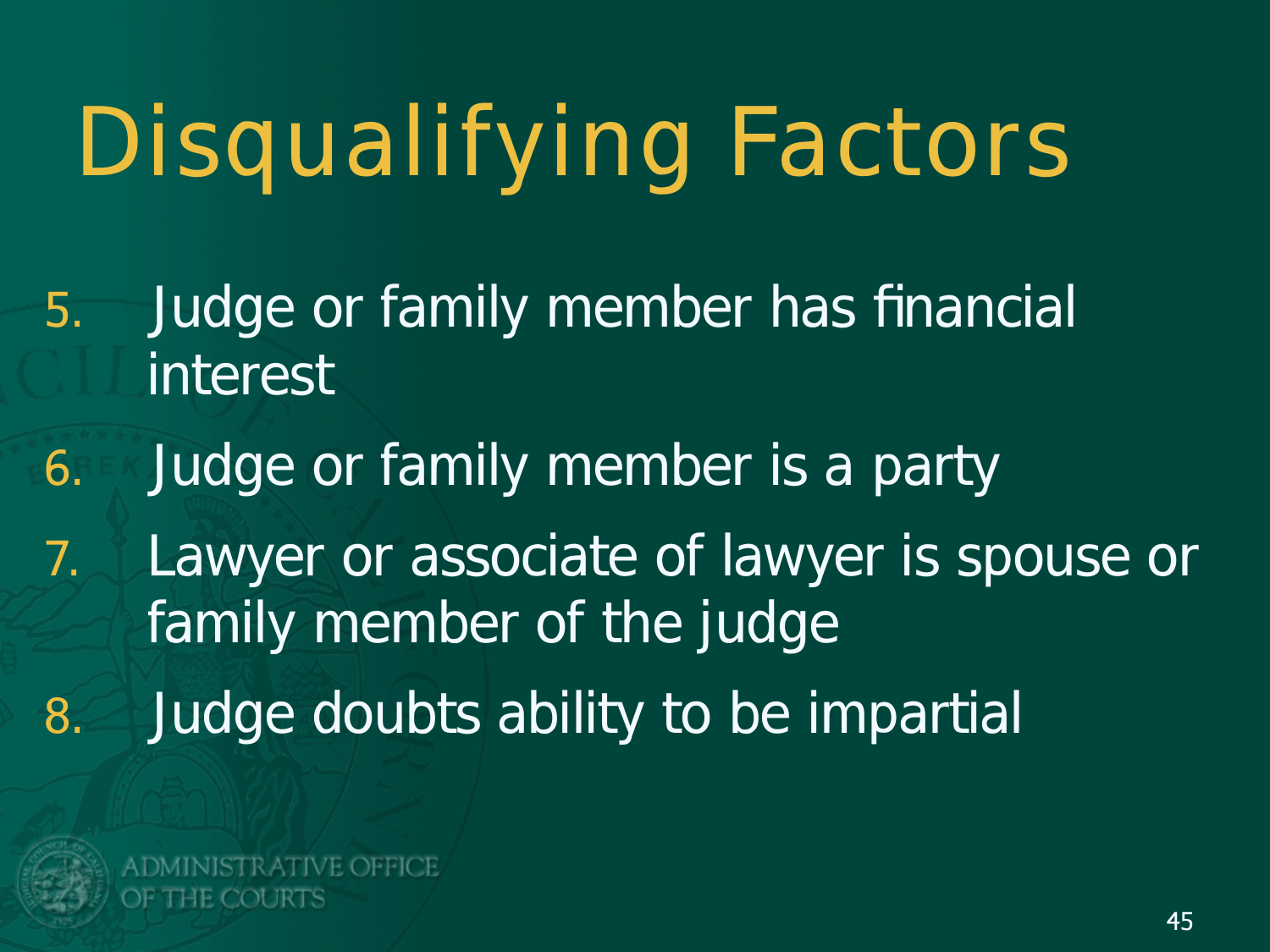

# Disqualifying Factors
Judge or family member has financial interest
Judge or family member is a party
Lawyer or associate of lawyer is spouse or family member of the judge
Judge doubts ability to be impartial
45